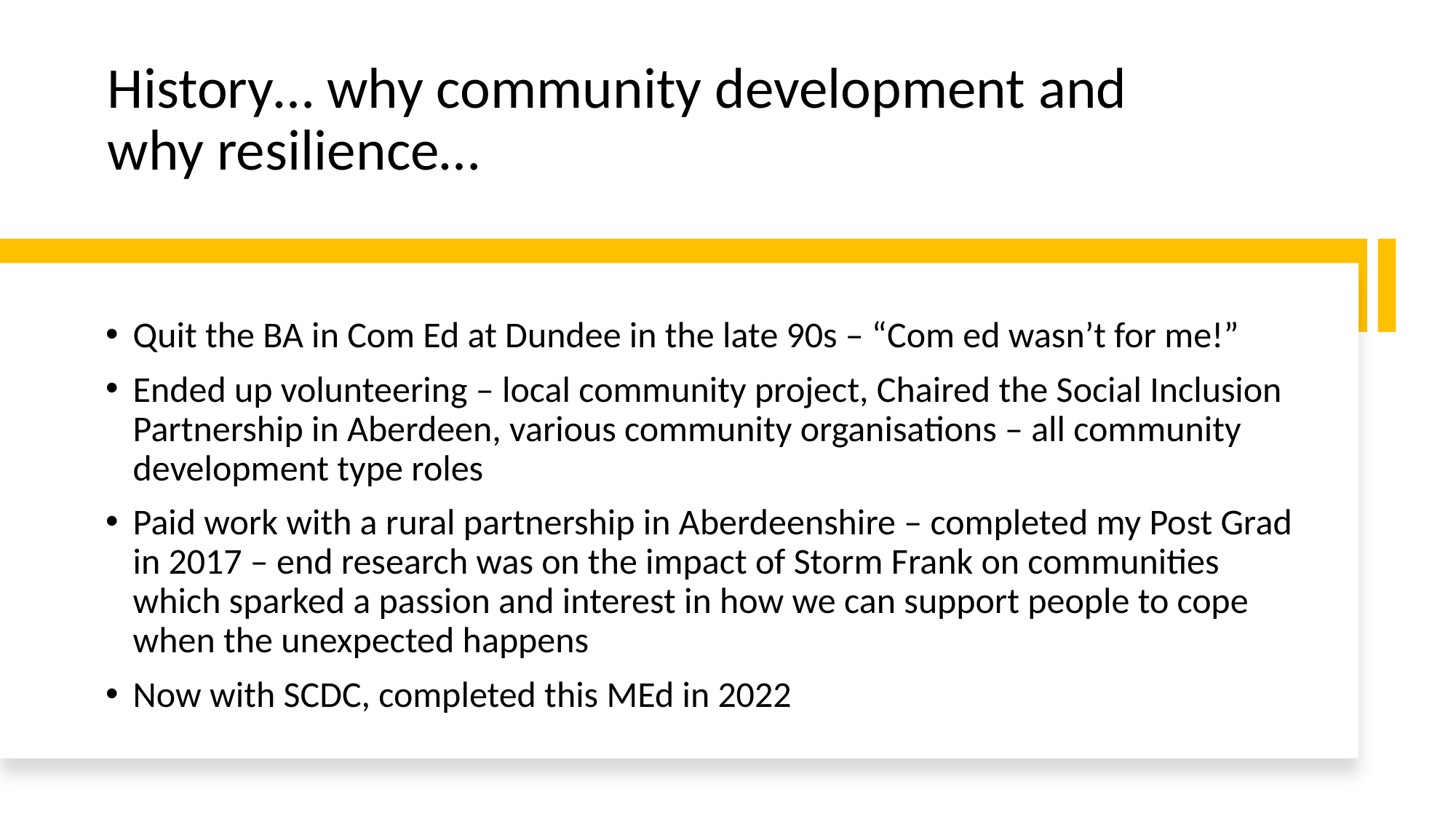

# History… why community development and why resilience…

Quit the BA in Com Ed at Dundee in the late 90s – “Com ed wasn’t for me!”
Ended up volunteering – local community project, Chaired the Social Inclusion Partnership in Aberdeen, various community organisations – all community development type roles
Paid work with a rural partnership in Aberdeenshire – completed my Post Grad in 2017 – end research was on the impact of Storm Frank on communities which sparked a passion and interest in how we can support people to cope when the unexpected happens
Now with SCDC, completed this MEd in 2022